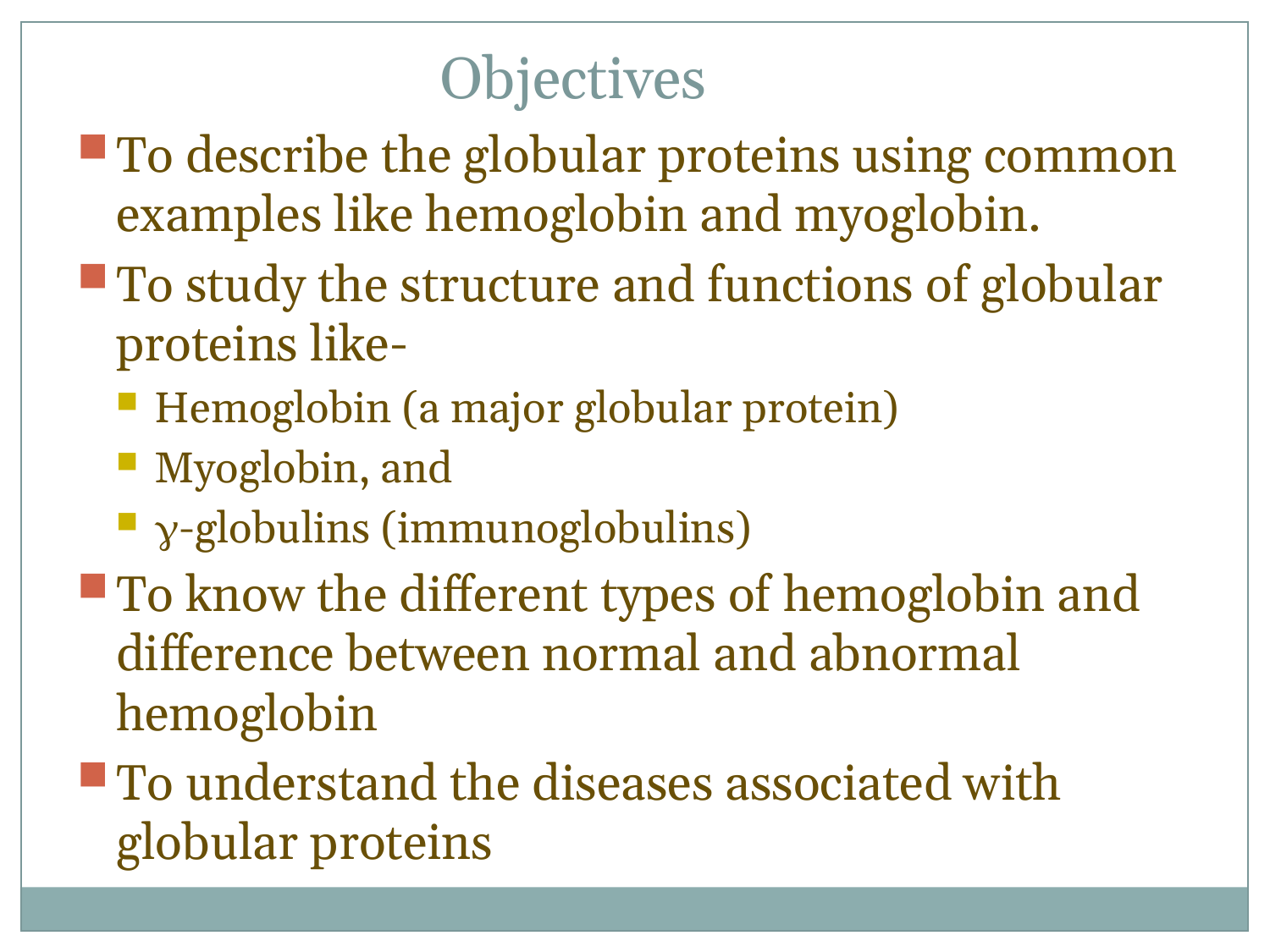

Objectives
To describe the globular proteins using common examples like hemoglobin and myoglobin.
To study the structure and functions of globular proteins like-
Hemoglobin (a major globular protein)
Myoglobin, and
γ-globulins (immunoglobulins)
To know the different types of hemoglobin and difference between normal and abnormal hemoglobin
To understand the diseases associated with globular proteins